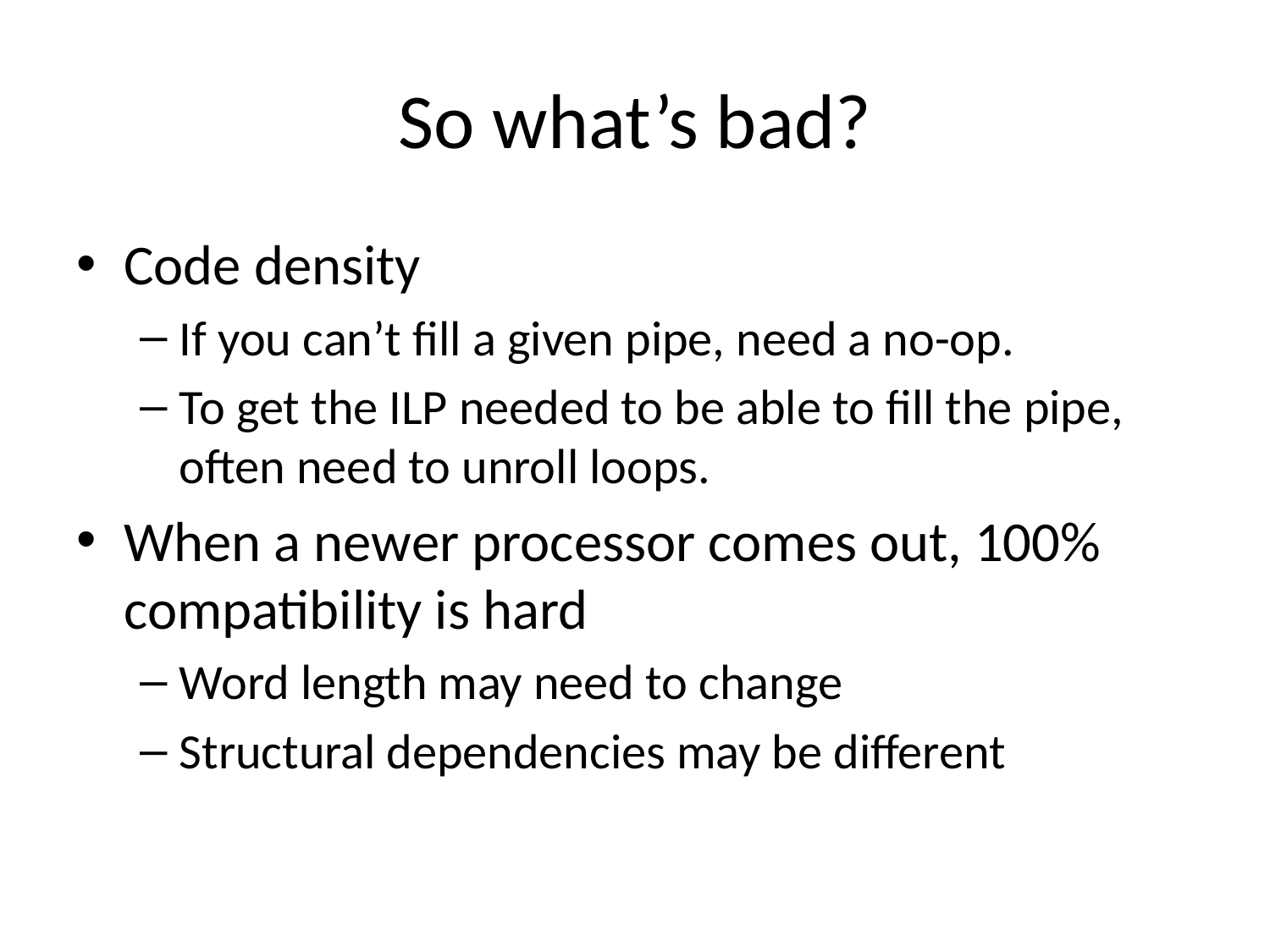

# So what’s bad?
Code density
If you can’t fill a given pipe, need a no-op.
To get the ILP needed to be able to fill the pipe, often need to unroll loops.
When a newer processor comes out, 100% compatibility is hard
Word length may need to change
Structural dependencies may be different